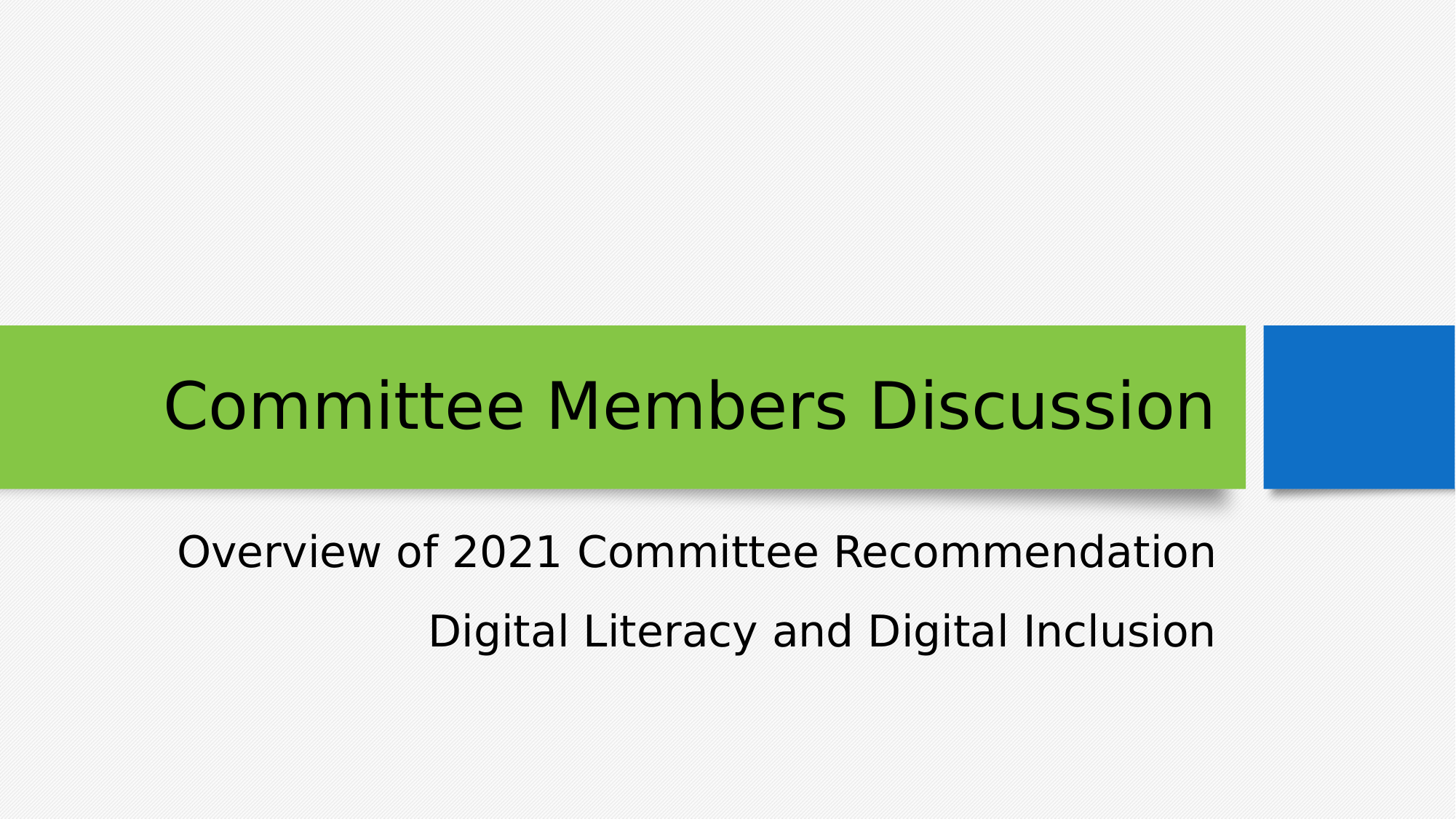

# Committee Members Discussion
Overview of 2021 Committee Recommendation
Digital Literacy and Digital Inclusion